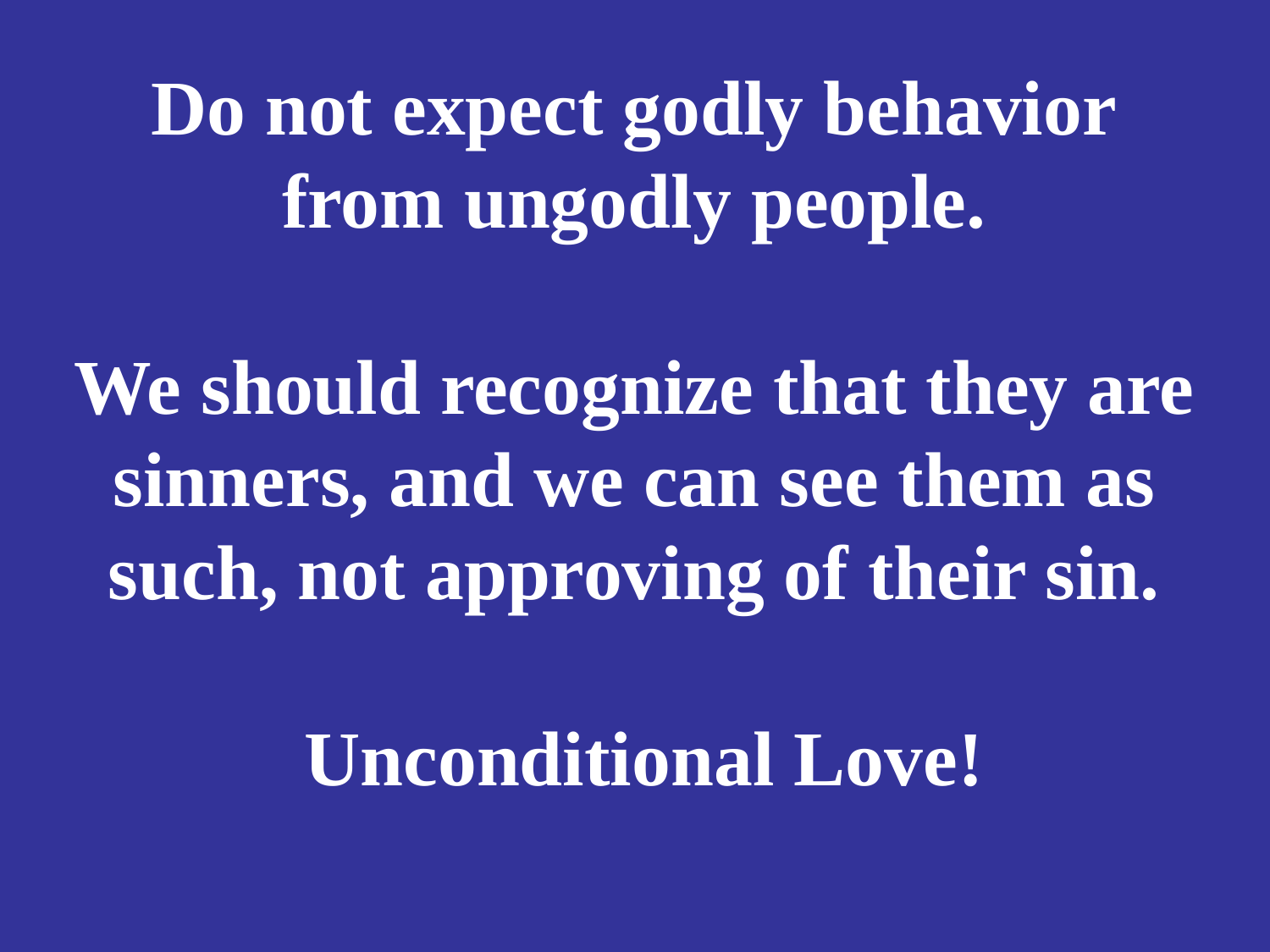

# Do not expect godly behavior from ungodly people. We should recognize that they are sinners, and we can see them as such, not approving of their sin. Unconditional Love!